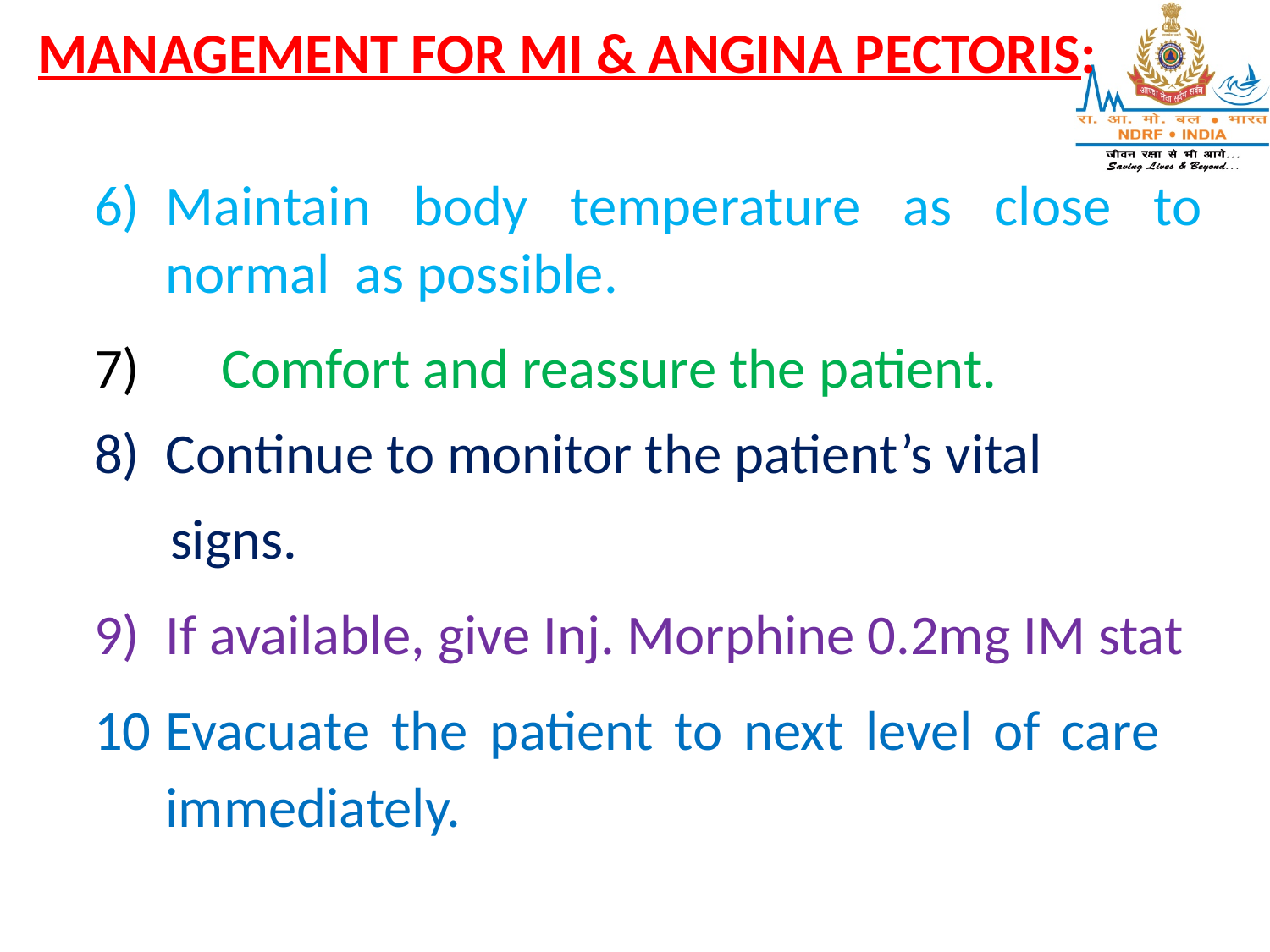

MANAGEMENT FOR MI & ANGINA PECTORIS:
Maintain body temperature as close to normal  as possible.
7) 	Comfort and reassure the patient.
Continue to monitor the patient’s vital
      signs.
If available, give Inj. Morphine 0.2mg IM stat
Evacuate the patient to next level of care   immediately.